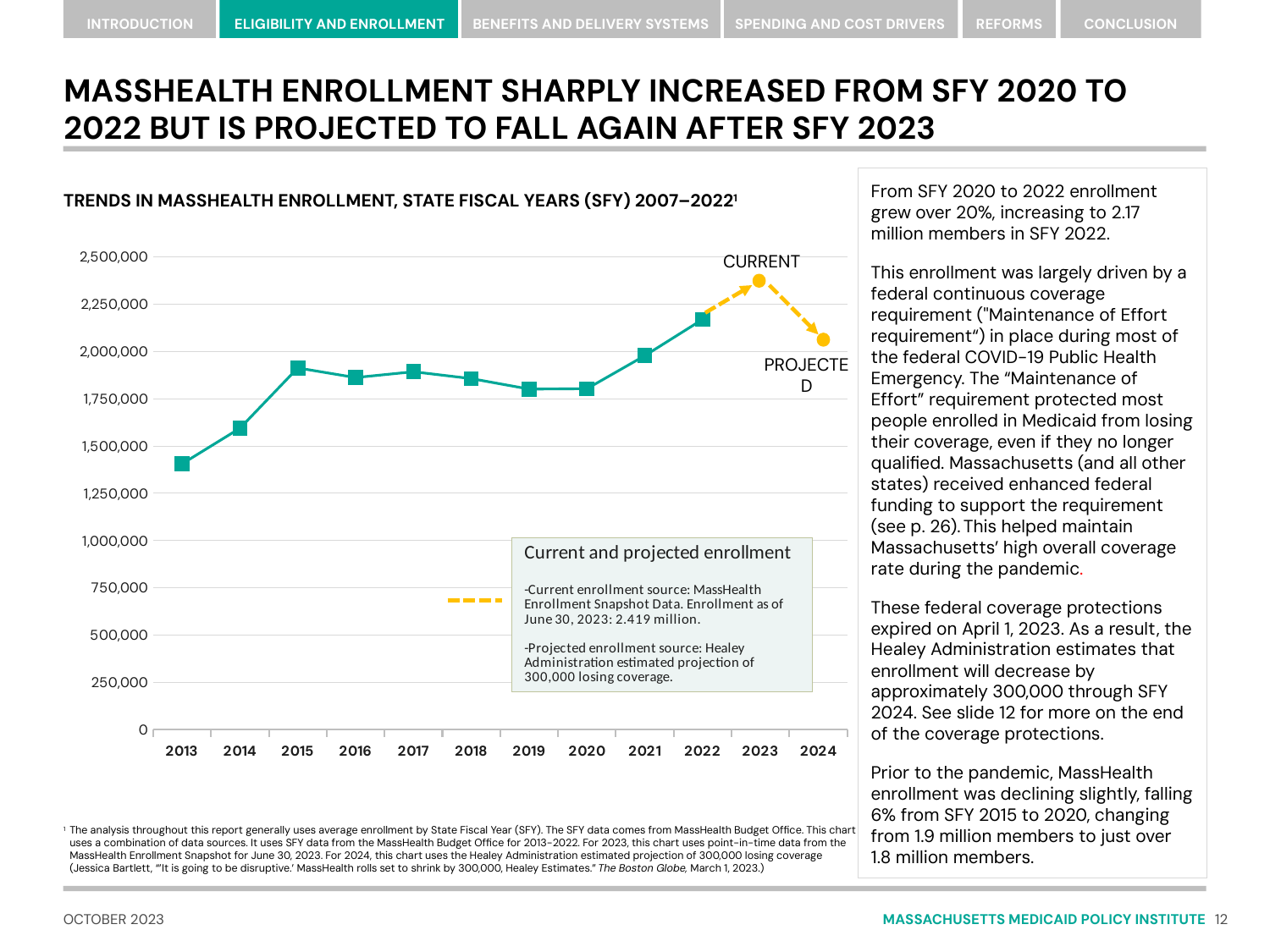

# MASSHEALTH ENROLLMENT sharply INCREASED from SFY 2020 to 2022 but is projected to fall again after SFY 2023
From SFY 2020 to 2022 enrollment grew over 20%, increasing to 2.17 million members in SFY 2022.
This enrollment was largely driven by a federal continuous coverage requirement ("Maintenance of Effort requirement“) in place during most of the federal COVID-19 Public Health Emergency. The “Maintenance of Effort” requirement protected most people enrolled in Medicaid from losing their coverage, even if they no longer qualified. Massachusetts (and all other states) received enhanced federal funding to support the requirement (see p. 26). This helped maintain Massachusetts’ high overall coverage rate during the pandemic.
These federal coverage protections expired on April 1, 2023. As a result, the Healey Administration estimates that enrollment will decrease by approximately 300,000 through SFY 2024. See slide 12 for more on the end of the coverage protections.
Prior to the pandemic, MassHealth enrollment was declining slightly, falling 6% from SFY 2015 to 2020, changing from 1.9 million members to just over 1.8 million members.
TRENDS IN MASSHEALTH ENROLLMENT, STATE FISCAL YEARS (SFY) 2007–20221

### Chart

| Category | MassHealth Enrollment |
|---|---|
| 2013 | 1405377.0 |
| 2014 | 1593843.0 |
| 2015 | 1912813.0 |
| 2016 | 1862207.0 |
| 2017 | 1892725.8293225837 |
| 2018 | 1856517.4483114993 |
| 2019 | 1800995.7555526656 |
| 2020 | 1803047.4086576665 |
| 2021 | 1977984.7871227213 |
| 2022 | 2170166.09789164 |
| 2023 | None |
| 2024 | None |
Current

Projected
1	The analysis throughout this report generally uses average enrollment by State Fiscal Year (SFY). The SFY data comes from MassHealth Budget Office. This chart uses a combination of data sources. It uses SFY data from the MassHealth Budget Office for 2013-2022. For 2023, this chart uses point-in-time data from the MassHealth Enrollment Snapshot for June 30, 2023. For 2024, this chart uses the Healey Administration estimated projection of 300,000 losing coverage (Jessica Bartlett, “’It is going to be disruptive.’ MassHealth rolls set to shrink by 300,000, Healey Estimates.” The Boston Globe, March 1, 2023.)

12